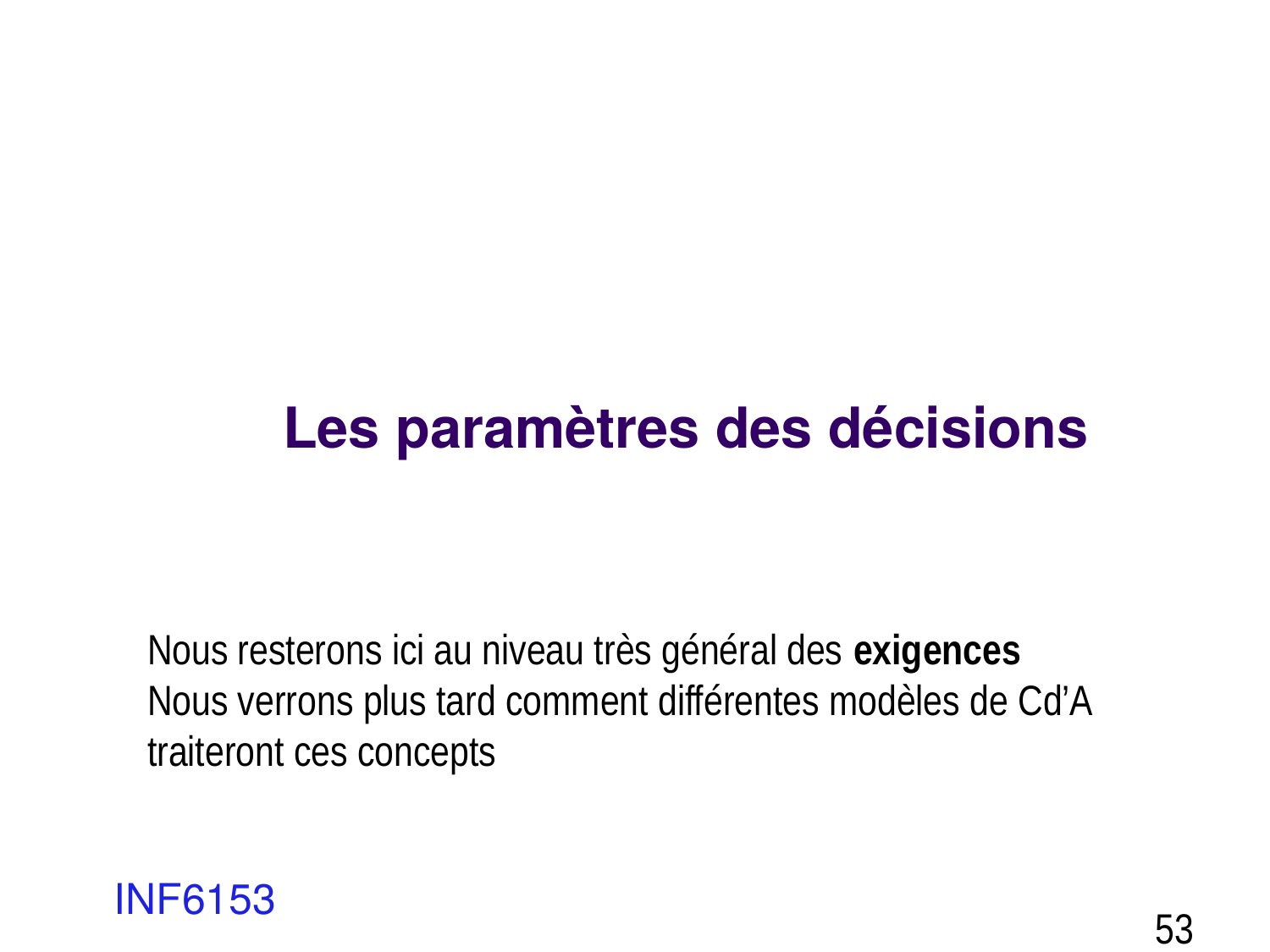

# Les paramètres des décisions
Nous resterons ici au niveau très général des exigences
Nous verrons plus tard comment différentes modèles de Cd’A traiteront ces concepts
INF6153
53